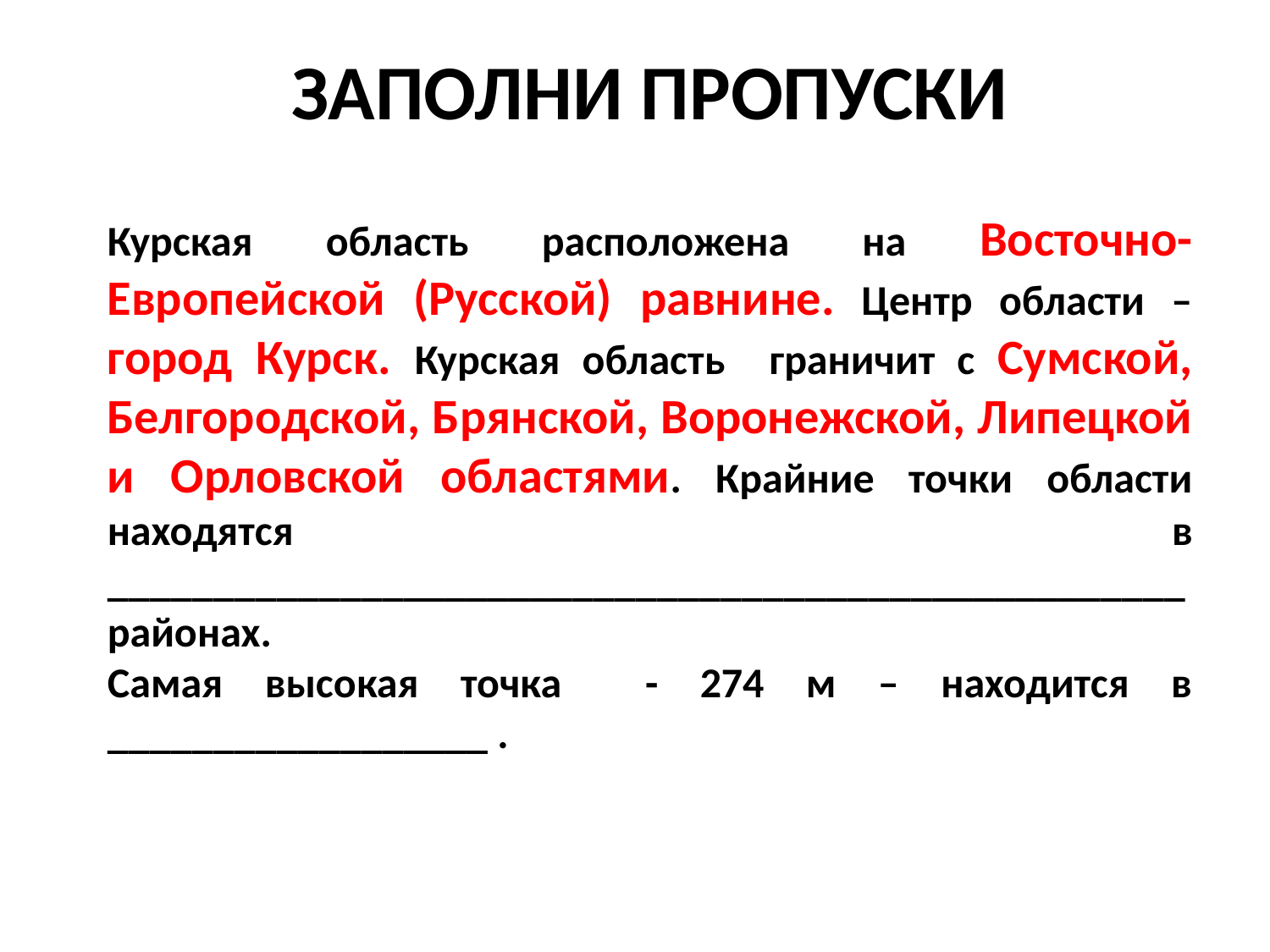

ЗАПОЛНИ ПРОПУСКИ
Курская область расположена на Восточно-Европейской (Русской) равнине. Центр области – город Курск. Курская область  граничит с Сумской, Белгородской, Брянской, Воронежской, Липецкой и Орловской областями. Крайние точки области находятся в ___________________________________________________ районах.
Самая высокая точка  - 274 м – находится в __________________ .